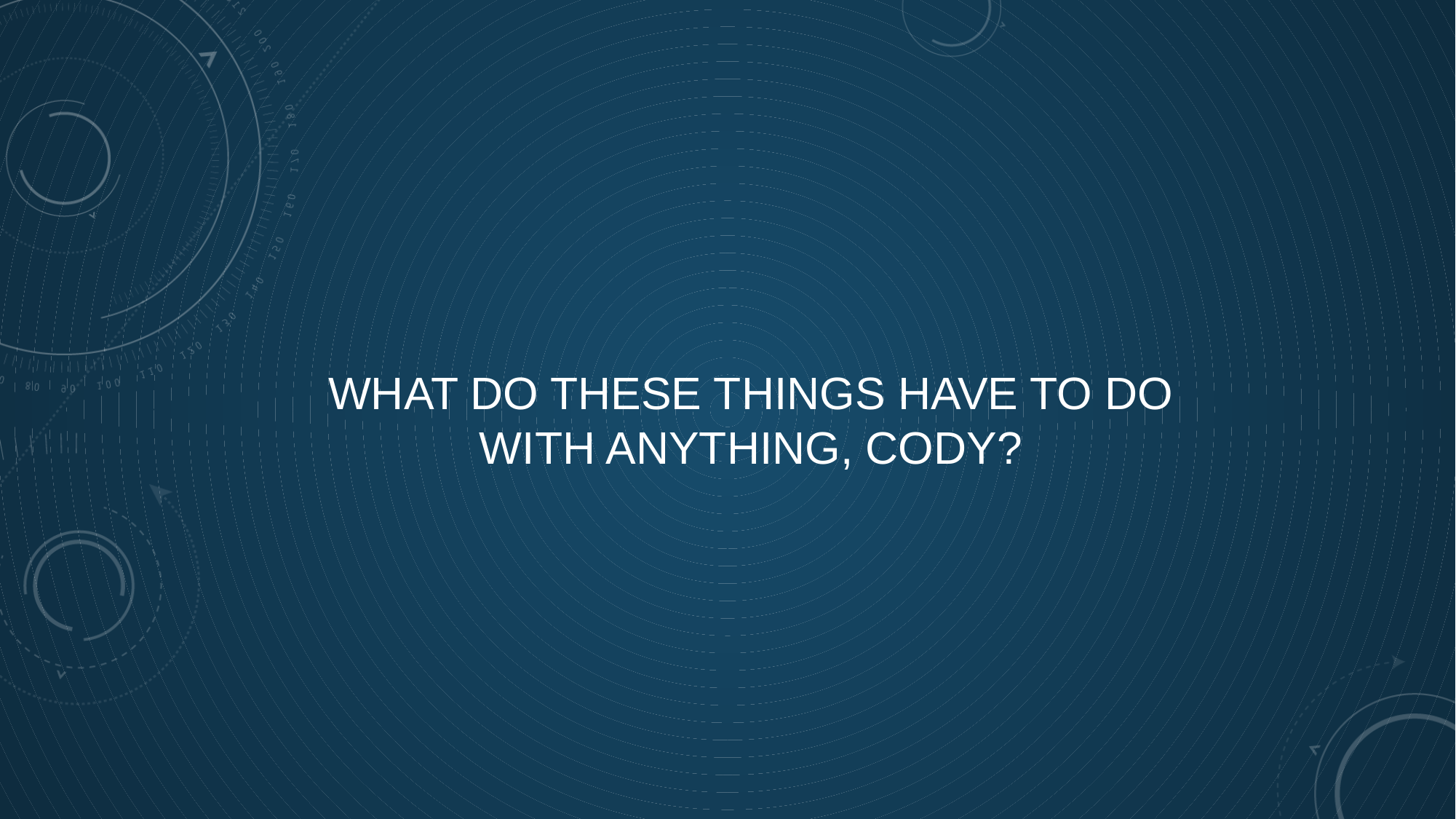

What do these things have to do with anything, Cody?